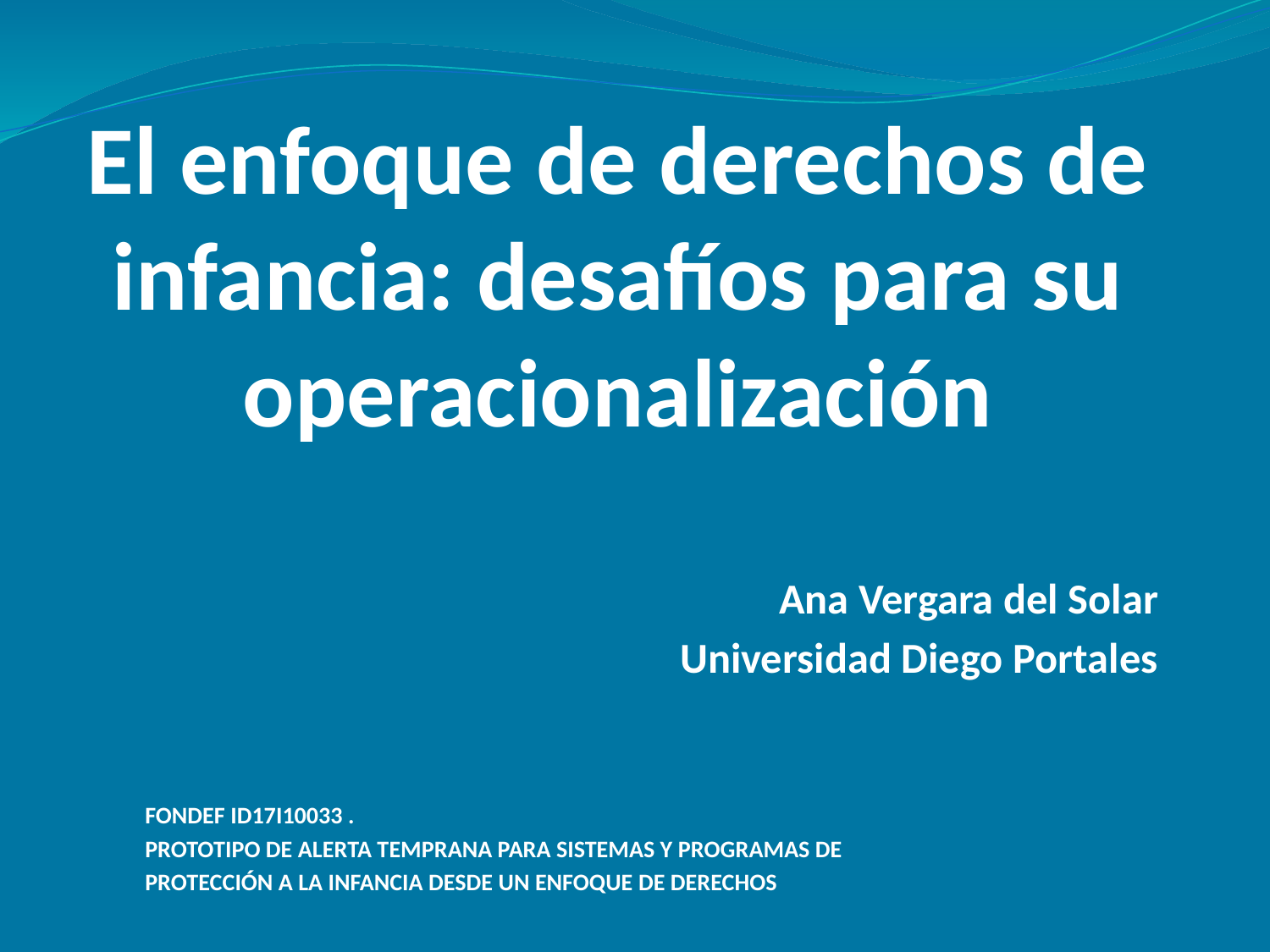

# El enfoque de derechos de infancia: desafíos para su operacionalización

Ana Vergara del Solar
Universidad Diego Portales

FONDEF ID17I10033 .
PROTOTIPO DE ALERTA TEMPRANA PARA SISTEMAS Y PROGRAMAS DE
PROTECCIÓN A LA INFANCIA DESDE UN ENFOQUE DE DERECHOS